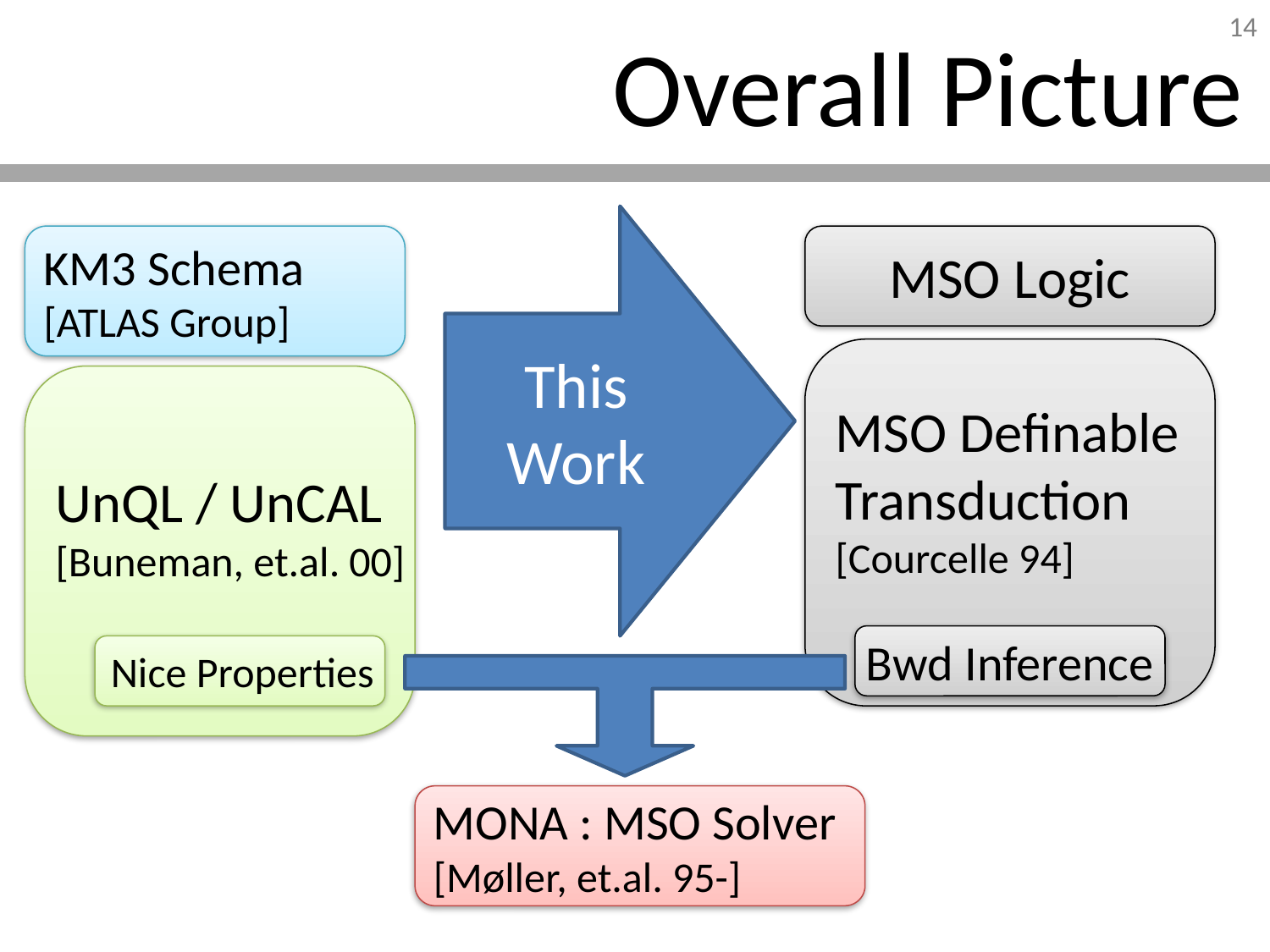

# Overall Picture
This Work

KM3 Schema
[ATLAS Group]
MSO Logic
MSO Definable
Transduction
[Courcelle 94]

UnQL / UnCAL
[Buneman, et.al. 00]

Bwd Inference
Nice Properties

MONA : MSO Solver
[Møller, et.al. 95-]